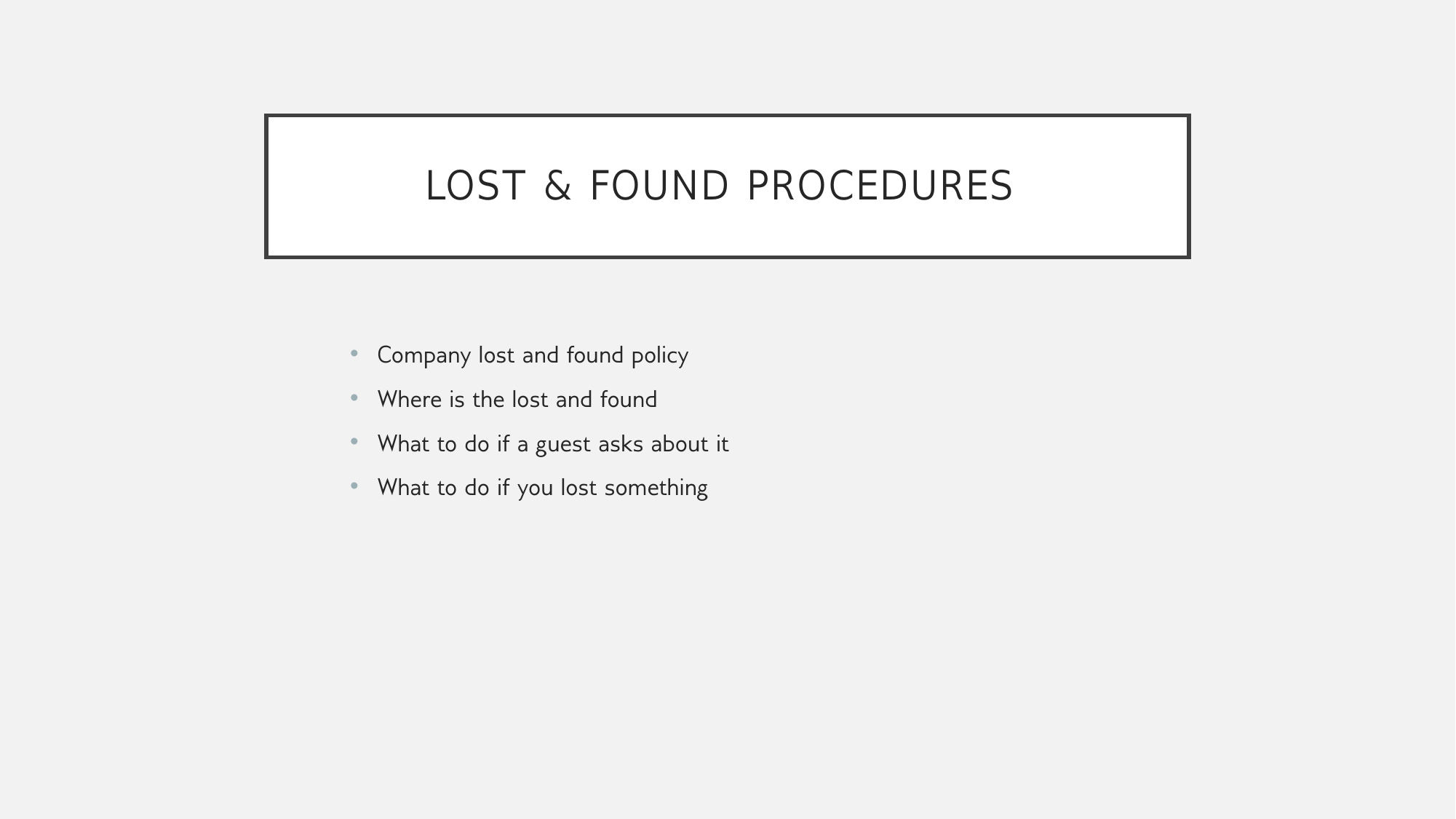

# Lost & Found Procedures

Company lost and found policy
Where is the lost and found
What to do if a guest asks about it
What to do if you lost something